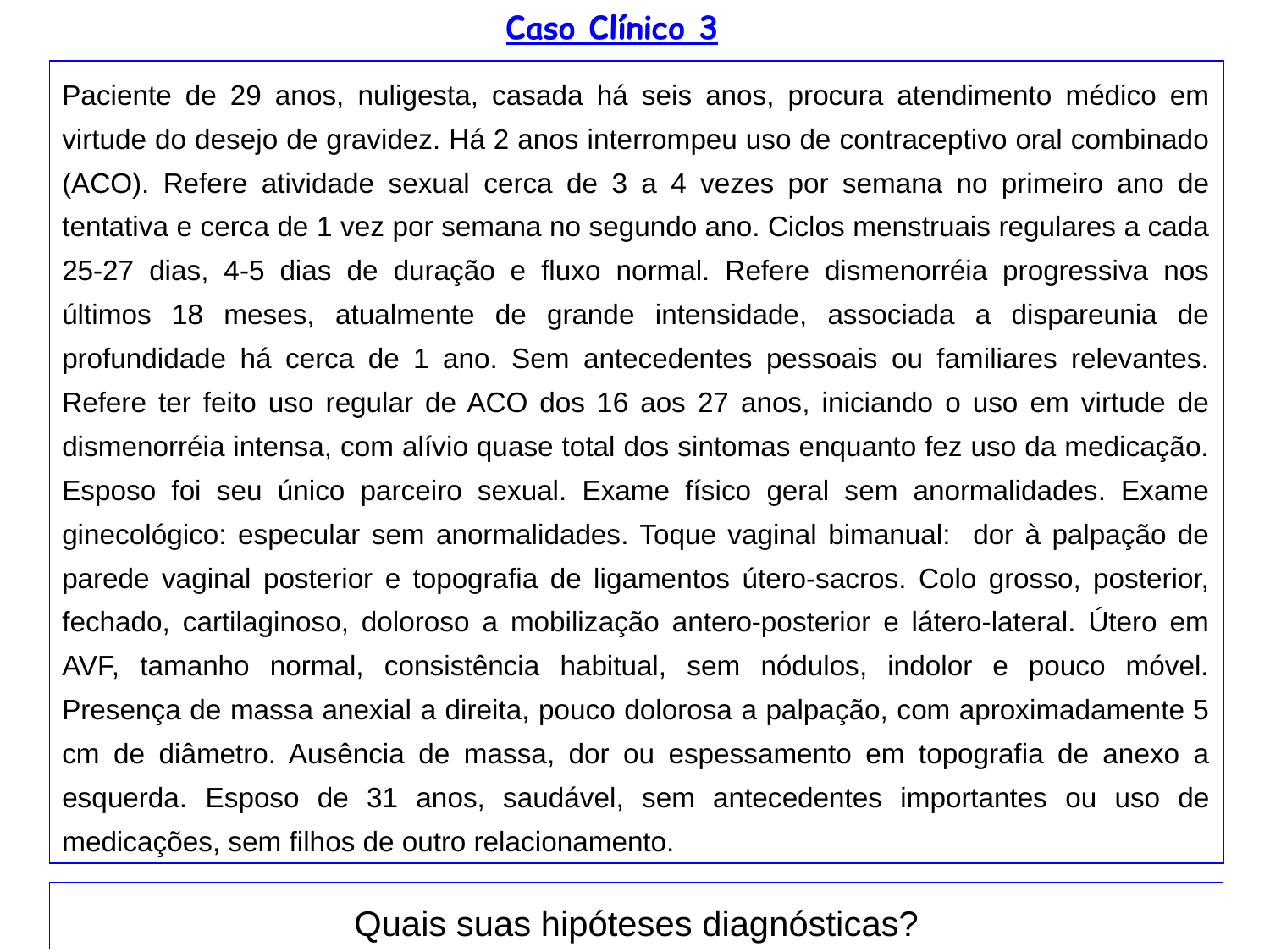

Caso Clínico 3
Paciente de 29 anos, nuligesta, casada há seis anos, procura atendimento médico em virtude do desejo de gravidez. Há 2 anos interrompeu uso de contraceptivo oral combinado (ACO). Refere atividade sexual cerca de 3 a 4 vezes por semana no primeiro ano de tentativa e cerca de 1 vez por semana no segundo ano. Ciclos menstruais regulares a cada 25-27 dias, 4-5 dias de duração e fluxo normal. Refere dismenorréia progressiva nos últimos 18 meses, atualmente de grande intensidade, associada a dispareunia de profundidade há cerca de 1 ano. Sem antecedentes pessoais ou familiares relevantes. Refere ter feito uso regular de ACO dos 16 aos 27 anos, iniciando o uso em virtude de dismenorréia intensa, com alívio quase total dos sintomas enquanto fez uso da medicação. Esposo foi seu único parceiro sexual. Exame físico geral sem anormalidades. Exame ginecológico: especular sem anormalidades. Toque vaginal bimanual:  dor à palpação de parede vaginal posterior e topografia de ligamentos útero-sacros. Colo grosso, posterior, fechado, cartilaginoso, doloroso a mobilização antero-posterior e látero-lateral. Útero em AVF, tamanho normal, consistência habitual, sem nódulos, indolor e pouco móvel. Presença de massa anexial a direita, pouco dolorosa a palpação, com aproximadamente 5 cm de diâmetro. Ausência de massa, dor ou espessamento em topografia de anexo a esquerda. Esposo de 31 anos, saudável, sem antecedentes importantes ou uso de medicações, sem filhos de outro relacionamento.
Quais suas hipóteses diagnósticas?